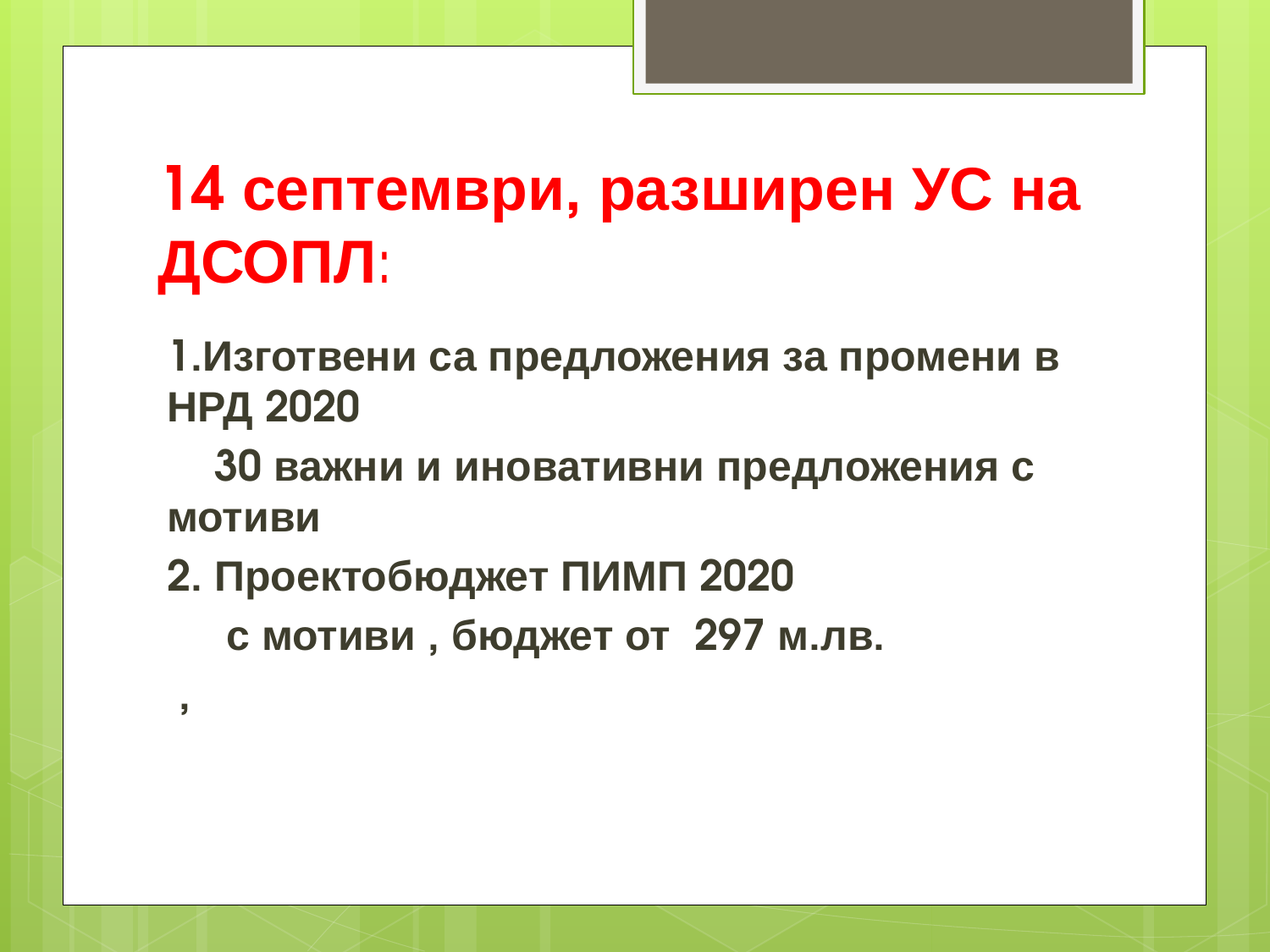

# 14 септември, разширен УС на ДСОПЛ:
1.Изготвени са предложения за промени в  НРД 2020
    30 важни и иновативни предложения с   мотиви
2. Проектобюджет ПИМП 2020
     с мотиви , бюджет от  297 м.лв.
 ,